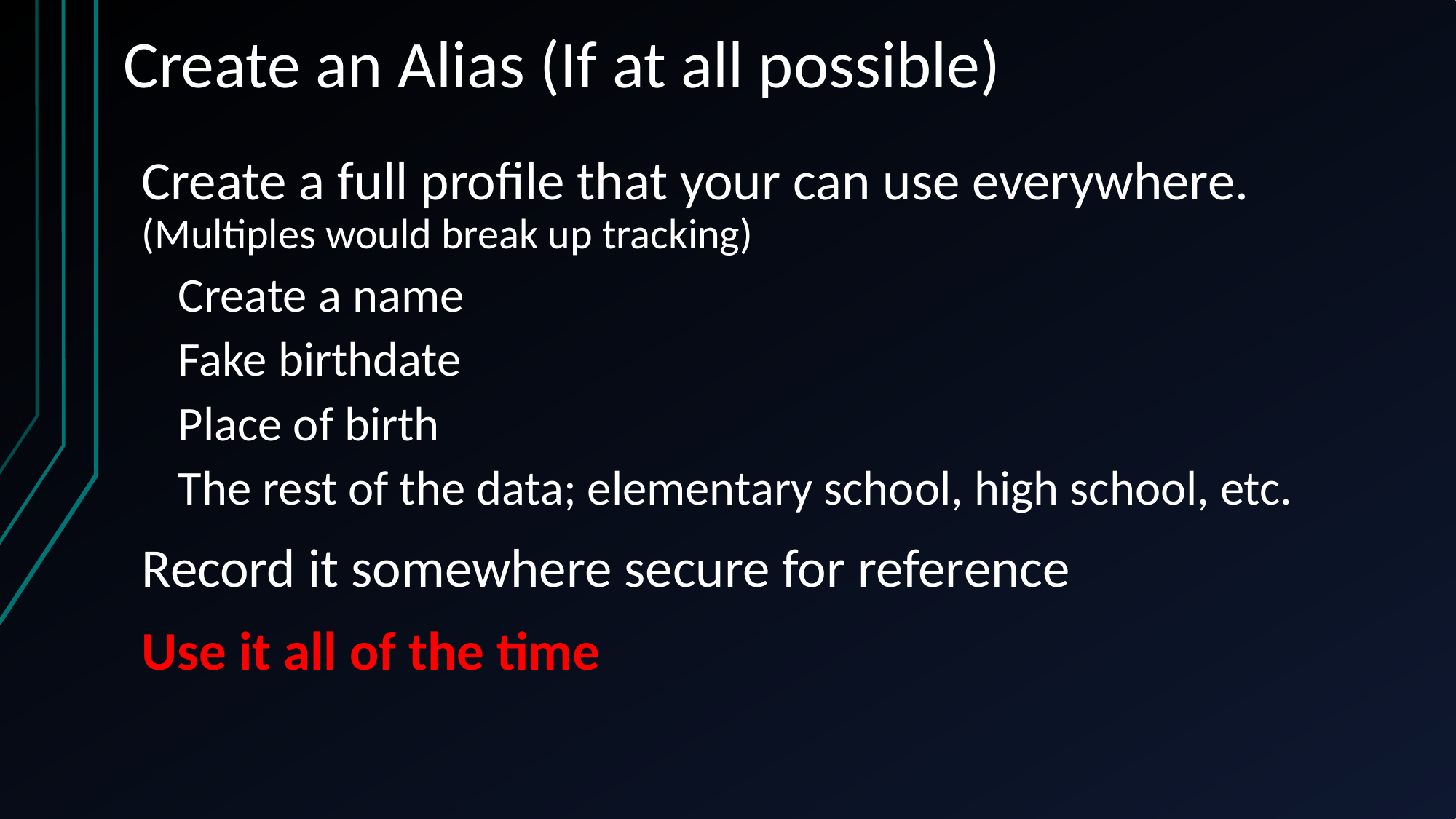

# Create an Alias (If at all possible)
Create a full profile that your can use everywhere. (Multiples would break up tracking)
Create a name
Fake birthdate
Place of birth
The rest of the data; elementary school, high school, etc.
Record it somewhere secure for reference
Use it all of the time